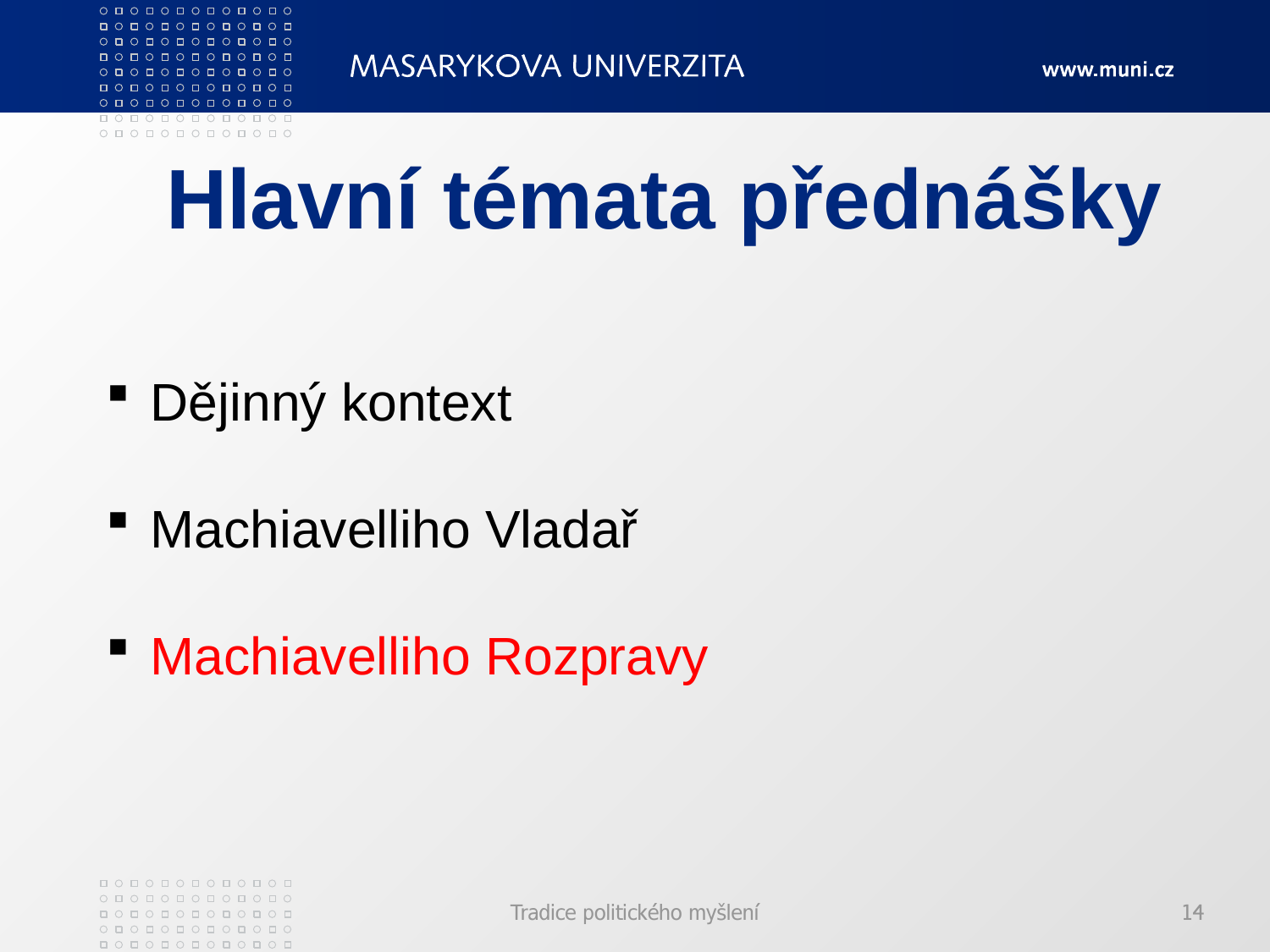

# Hlavní témata přednášky
 Dějinný kontext

 Machiavelliho Vladař

 Machiavelliho Rozpravy
Tradice politického myšlení
14